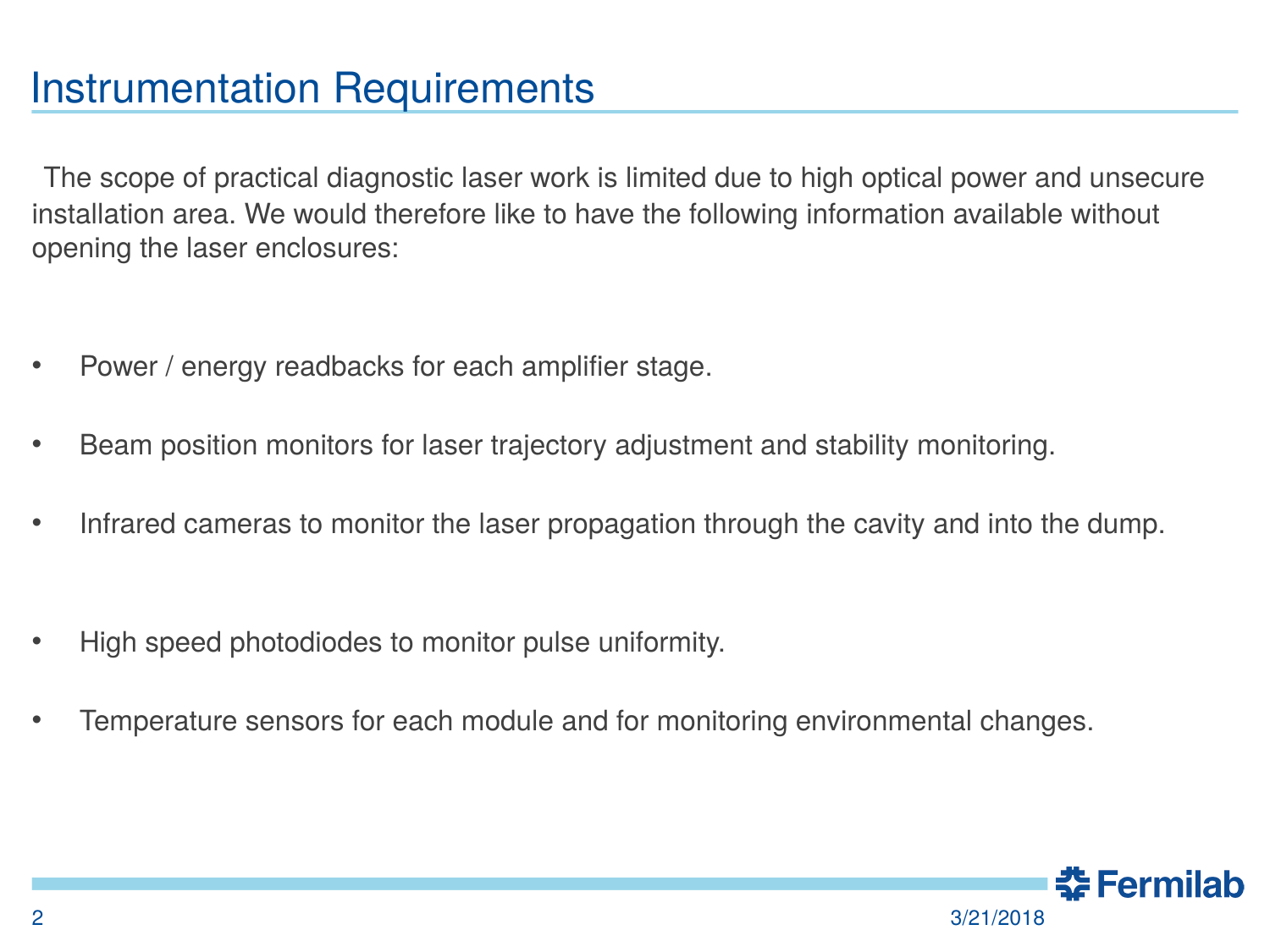

# Instrumentation Requirements
 The scope of practical diagnostic laser work is limited due to high optical power and unsecure installation area. We would therefore like to have the following information available without opening the laser enclosures:

Power / energy readbacks for each amplifier stage.

Beam position monitors for laser trajectory adjustment and stability monitoring.

Infrared cameras to monitor the laser propagation through the cavity and into the dump.

High speed photodiodes to monitor pulse uniformity.

Temperature sensors for each module and for monitoring environmental changes.

2
3/21/2018